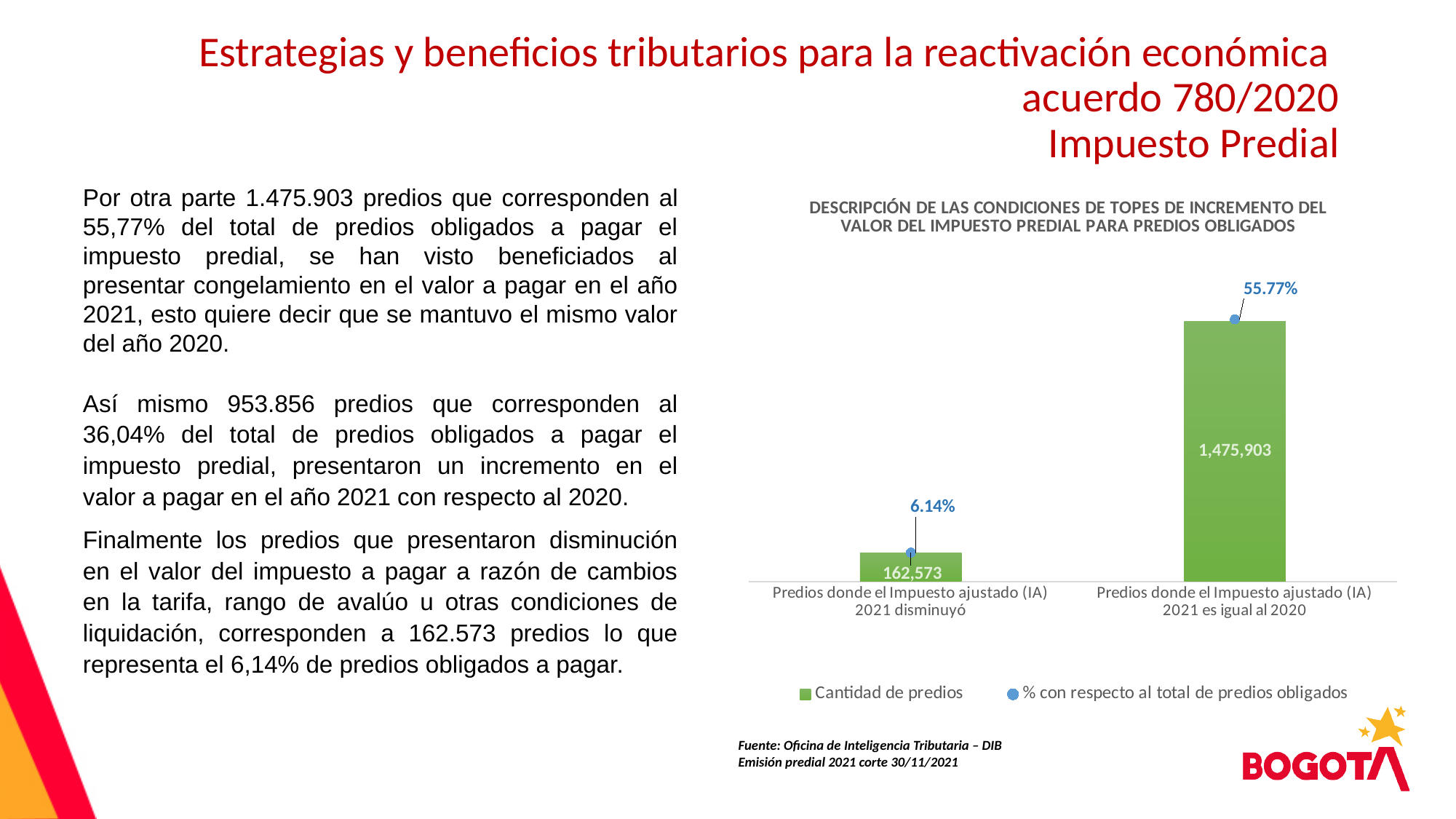

Estrategias y beneficios tributarios para la reactivación económica
acuerdo 780/2020
Impuesto Predial

Por otra parte 1.475.903 predios que corresponden al 55,77% del total de predios obligados a pagar el impuesto predial, se han visto beneficiados al presentar congelamiento en el valor a pagar en el año 2021, esto quiere decir que se mantuvo el mismo valor del año 2020.

Así mismo 953.856 predios que corresponden al 36,04% del total de predios obligados a pagar el impuesto predial, presentaron un incremento en el valor a pagar en el año 2021 con respecto al 2020.
Finalmente los predios que presentaron disminución en el valor del impuesto a pagar a razón de cambios en la tarifa, rango de avalúo u otras condiciones de liquidación, corresponden a 162.573 predios lo que representa el 6,14% de predios obligados a pagar.

### Chart: DESCRIPCIÓN DE LAS CONDICIONES DE TOPES DE INCREMENTO DEL VALOR DEL IMPUESTO PREDIAL PARA PREDIOS OBLIGADOS

| Category | Cantidad de predios | % con respecto al total de predios obligados |
|---|---|---|
| Predios donde el Impuesto ajustado (IA) 2021 disminuyó | 162573.0 | 0.06143038679231381 |
| Predios donde el Impuesto ajustado (IA) 2021 es igual al 2020 | 1475903.0 | 0.5576897280479313 |
Fuente: Oficina de Inteligencia Tributaria – DIB
Emisión predial 2021 corte 30/11/2021